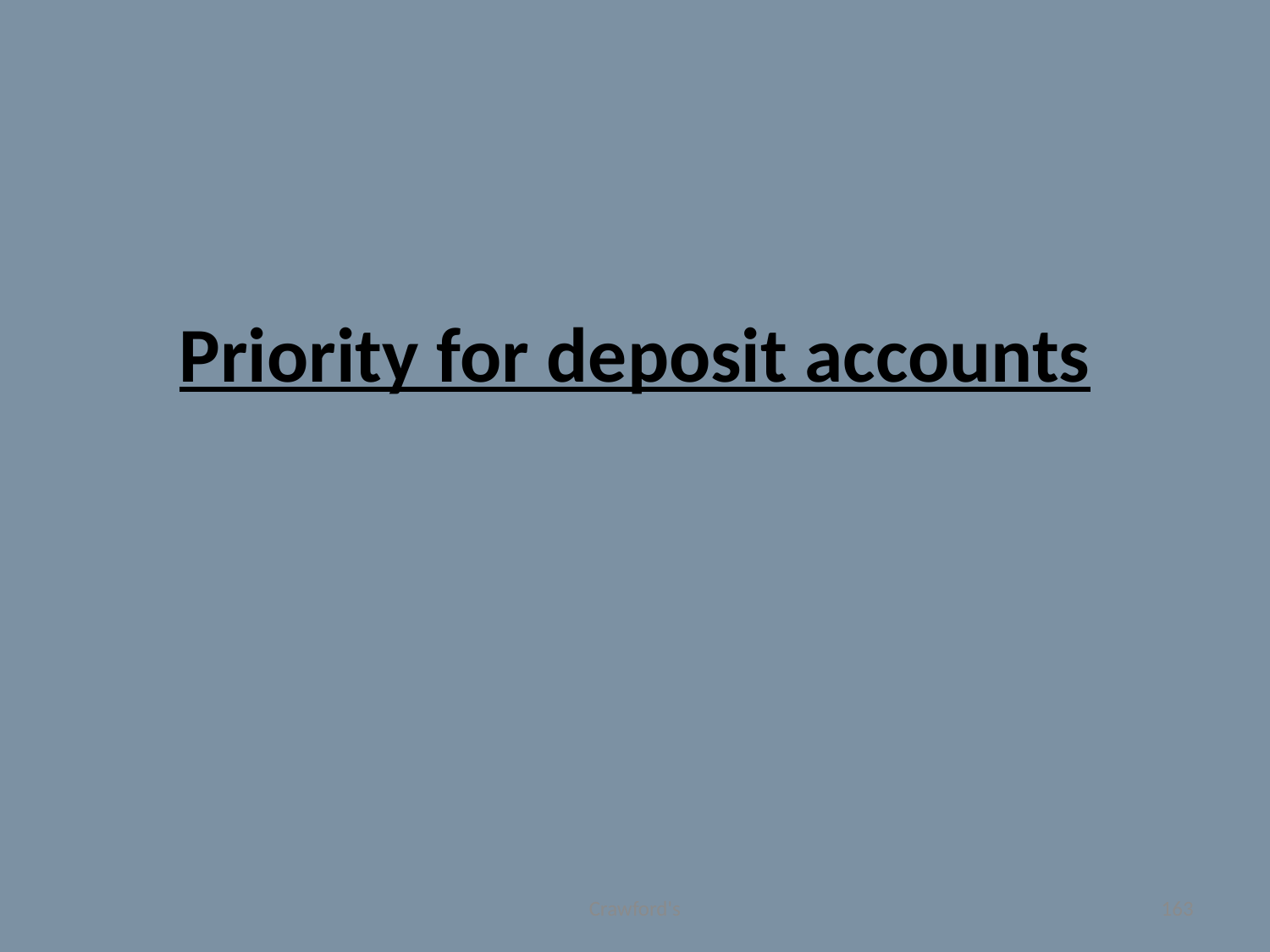

# Priority for deposit accounts

Crawford's
163